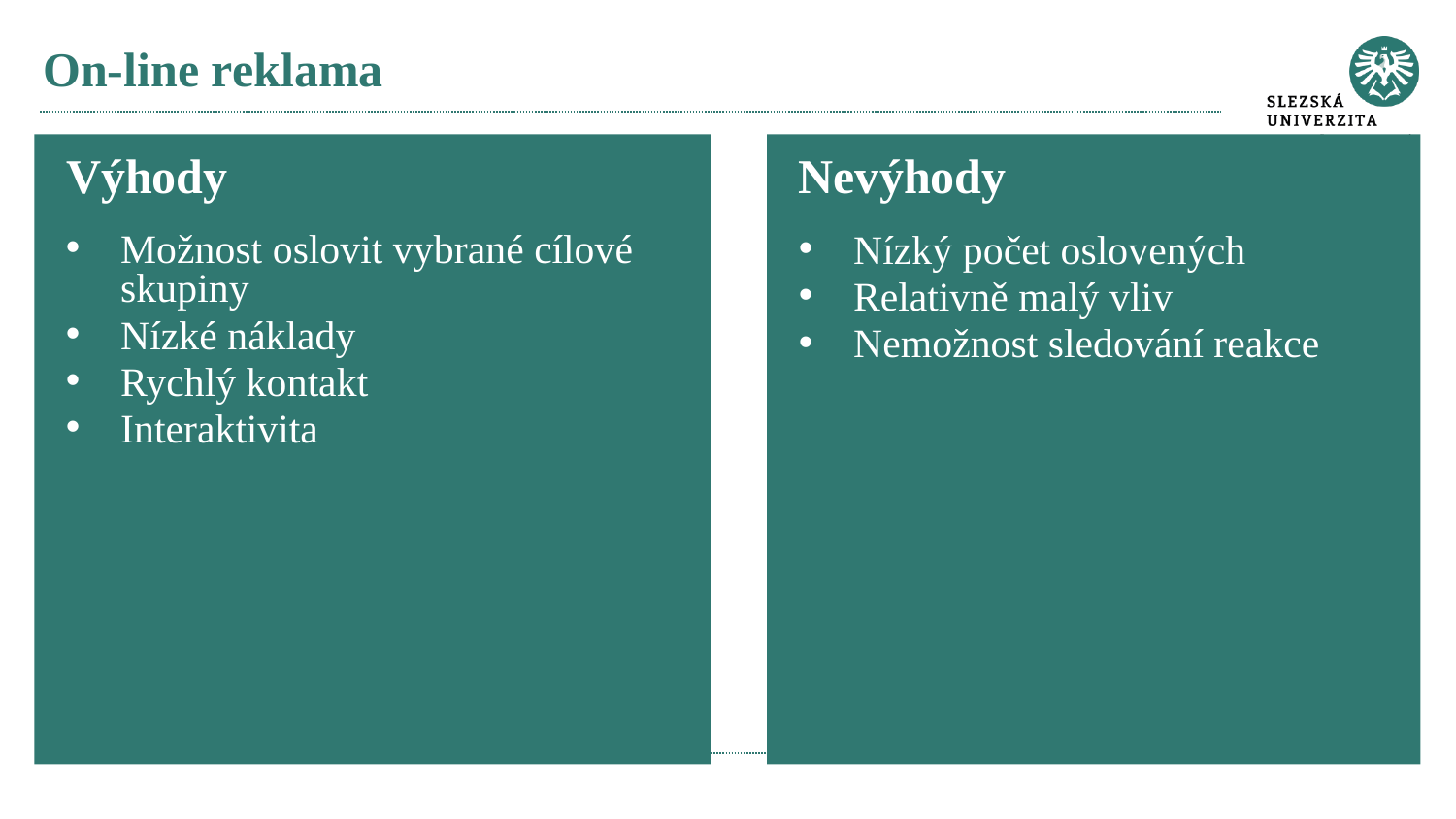

# On-line reklama

Nevýhody
Výhody
Možnost oslovit vybrané cílové skupiny
Nízké náklady
Rychlý kontakt
Interaktivita
Nízký počet oslovených
Relativně malý vliv
Nemožnost sledování reakce